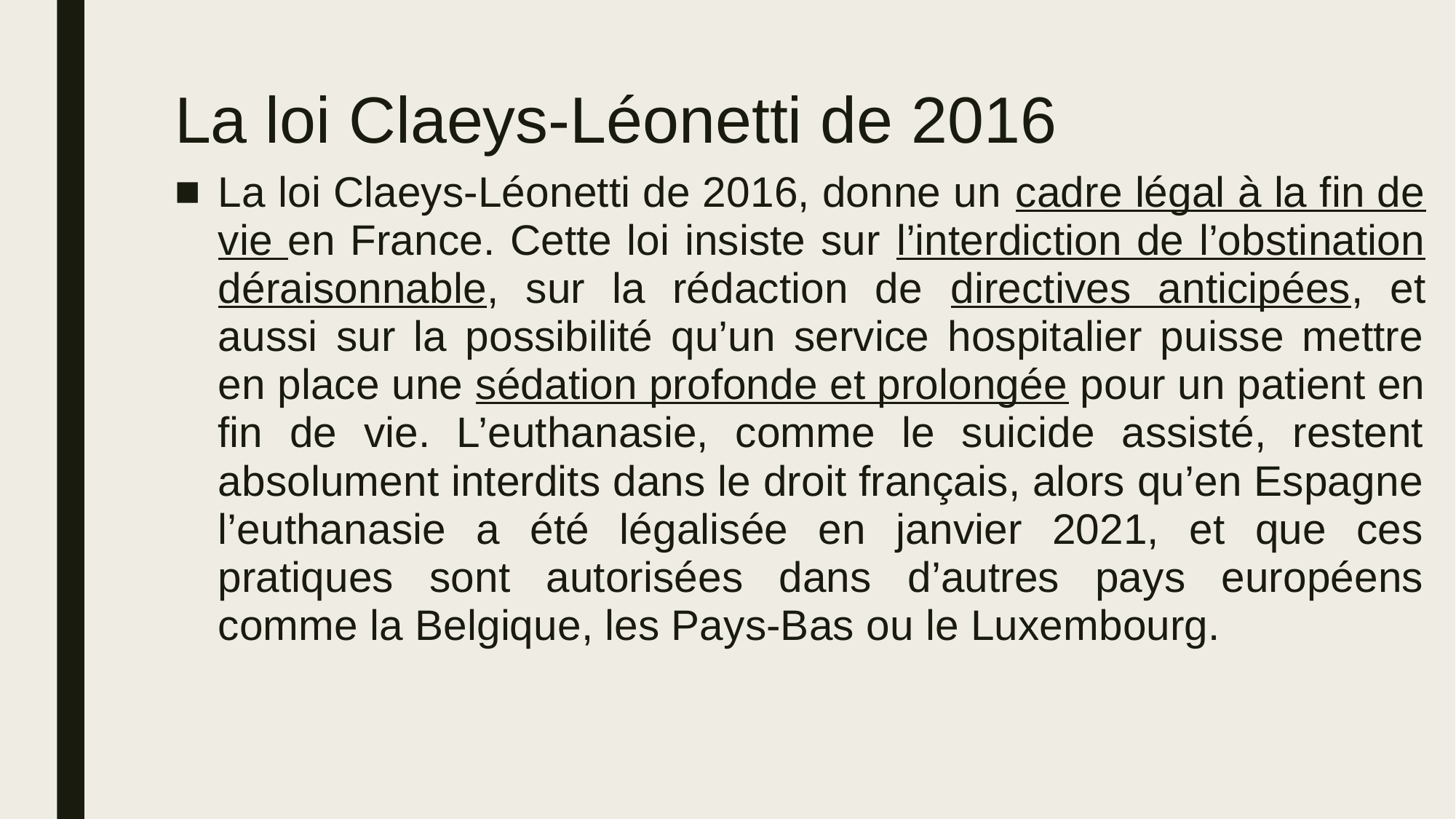

# La loi Claeys-Léonetti de 2016
La loi Claeys-Léonetti de 2016, donne un cadre légal à la fin de vie en France. Cette loi insiste sur l’interdiction de l’obstination déraisonnable, sur la rédaction de directives anticipées, et aussi sur la possibilité qu’un service hospitalier puisse mettre en place une sédation profonde et prolongée pour un patient en fin de vie. L’euthanasie, comme le suicide assisté, restent absolument interdits dans le droit français, alors qu’en Espagne l’euthanasie a été légalisée en janvier 2021, et que ces pratiques sont autorisées dans d’autres pays européens comme la Belgique, les Pays-Bas ou le Luxembourg.